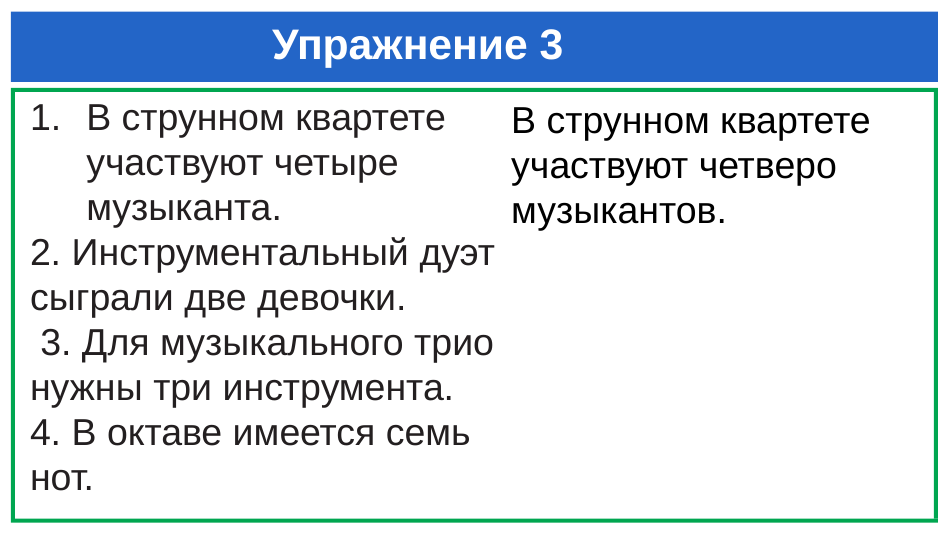

# Упражнение 3

В струнном квартете участвуют четыре музыканта.
2. Инструментальный дуэт сыграли две девочки.
 3. Для музыкального трио нужны три инструмента.
4. В октаве имеется семь нот.
В струнном квартете участвуют четверо музыкантов.